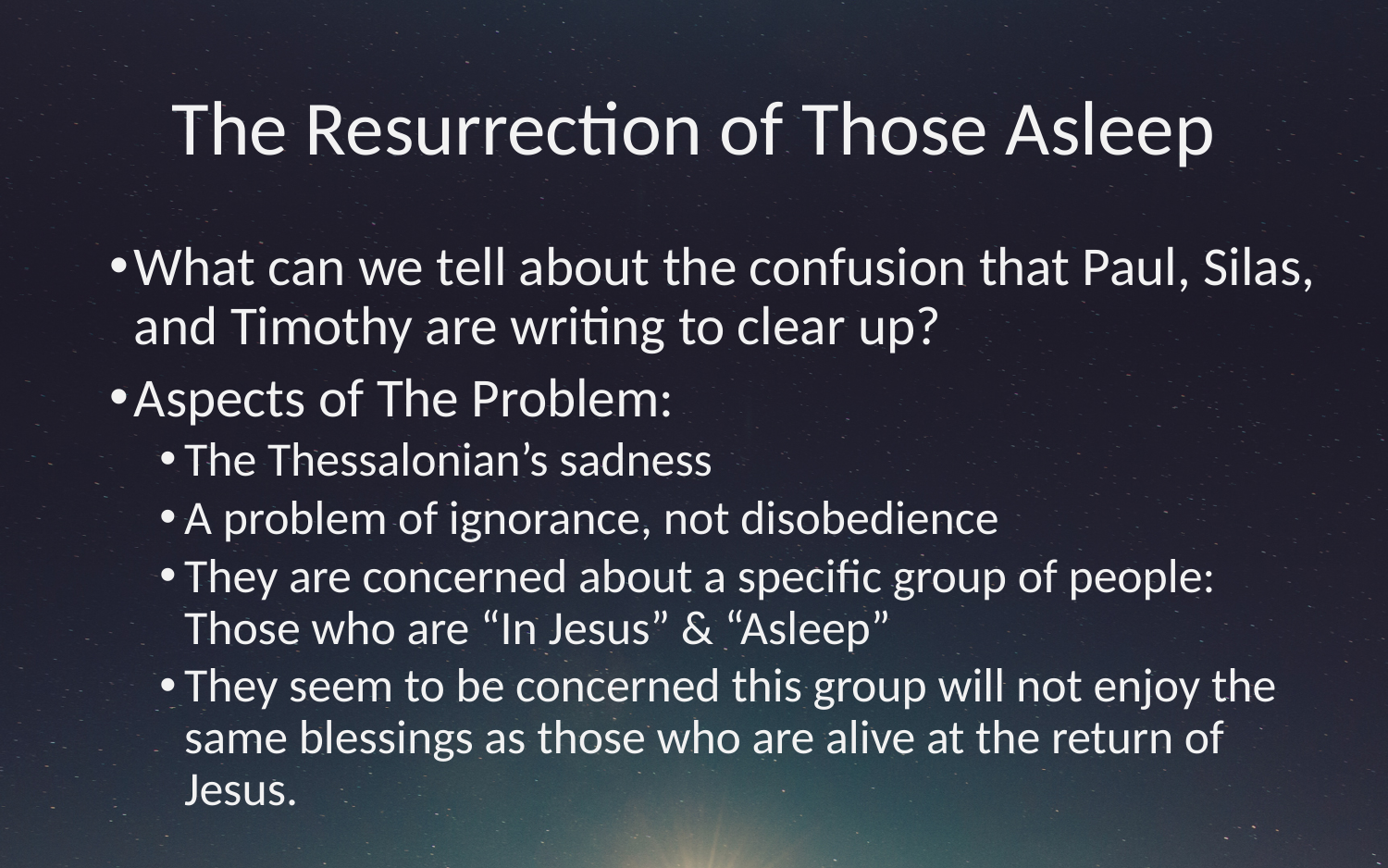

# The Resurrection of Those Asleep
What can we tell about the confusion that Paul, Silas, and Timothy are writing to clear up?
Aspects of The Problem:
The Thessalonian’s sadness
A problem of ignorance, not disobedience
They are concerned about a specific group of people: Those who are “In Jesus” & “Asleep”
They seem to be concerned this group will not enjoy the same blessings as those who are alive at the return of Jesus.